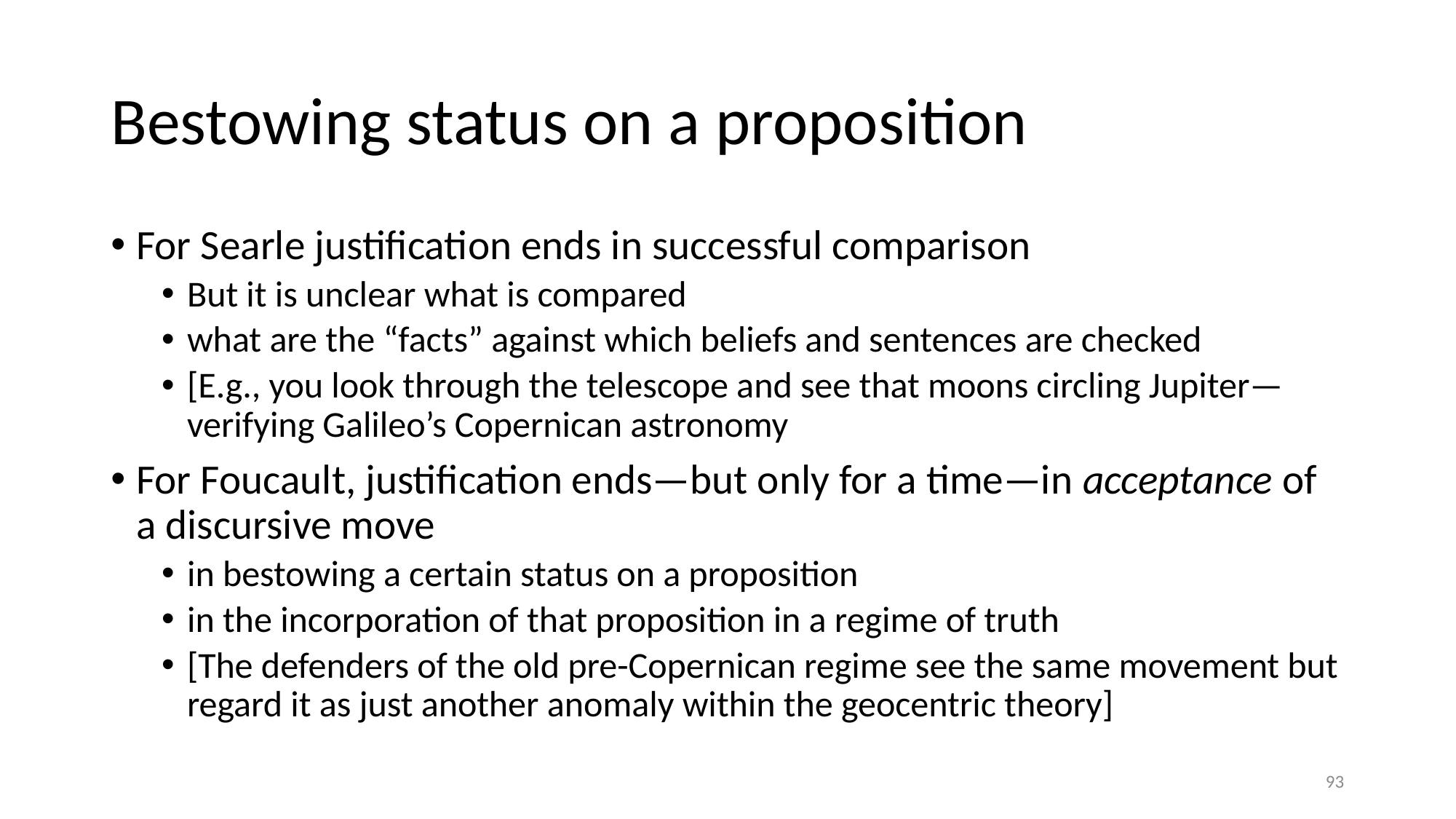

# Bestowing status on a proposition
For Searle justification ends in successful comparison
But it is unclear what is compared
what are the “facts” against which beliefs and sentences are checked
[E.g., you look through the telescope and see that moons circling Jupiter—verifying Galileo’s Copernican astronomy
For Foucault, justification ends—but only for a time—in acceptance of a discursive move
in bestowing a certain status on a proposition
in the incorporation of that proposition in a regime of truth
[The defenders of the old pre-Copernican regime see the same movement but regard it as just another anomaly within the geocentric theory]

93